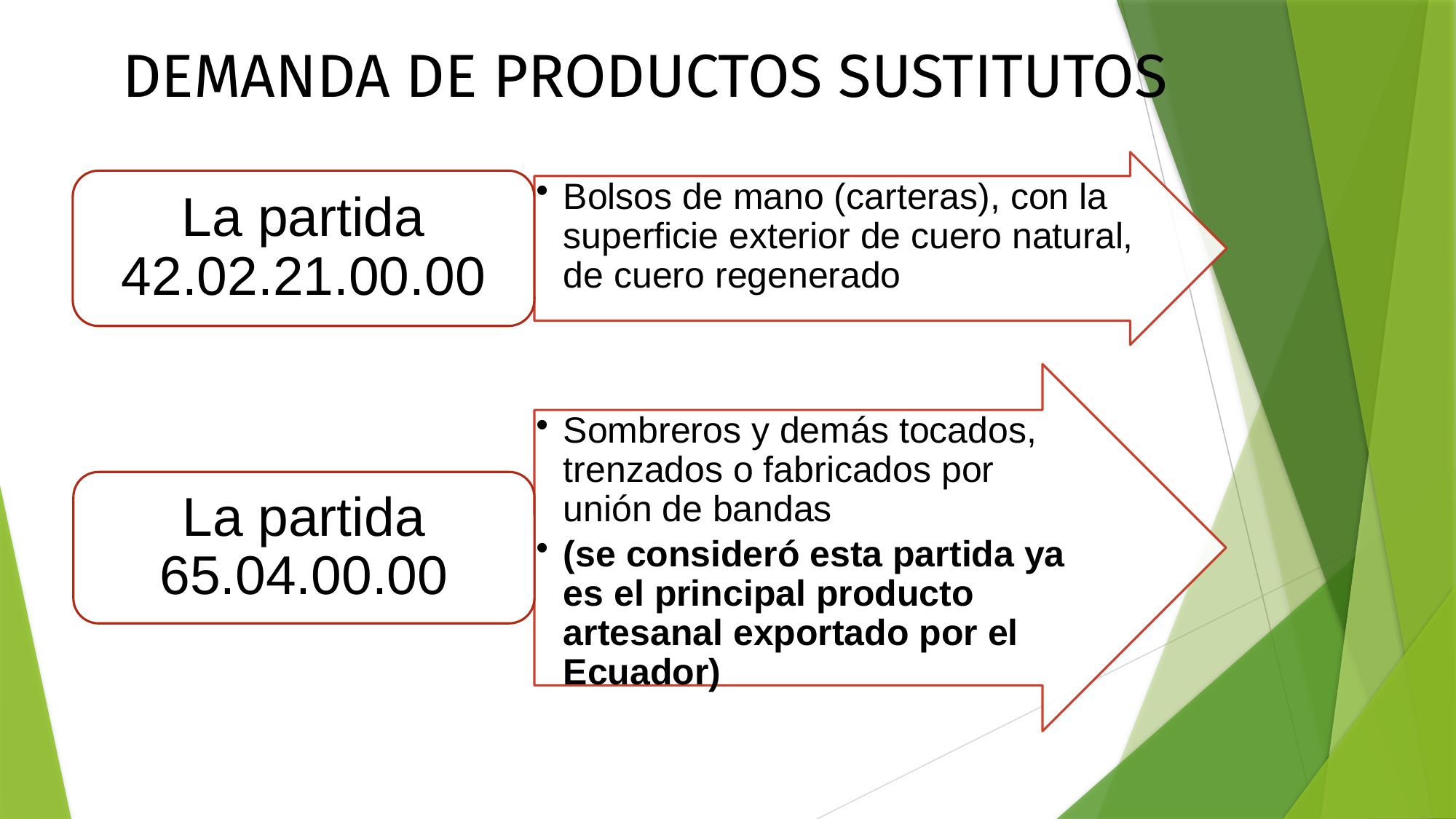

# DEMANDA DE PRODUCTOS SUSTITUTOS
Bolsos de mano (carteras), con la superficie exterior de cuero natural, de cuero regenerado
La partida 42.02.21.00.00
Sombreros y demás tocados, trenzados o fabricados por unión de bandas
(se consideró esta partida ya es el principal producto artesanal exportado por el Ecuador)
La partida 65.04.00.00